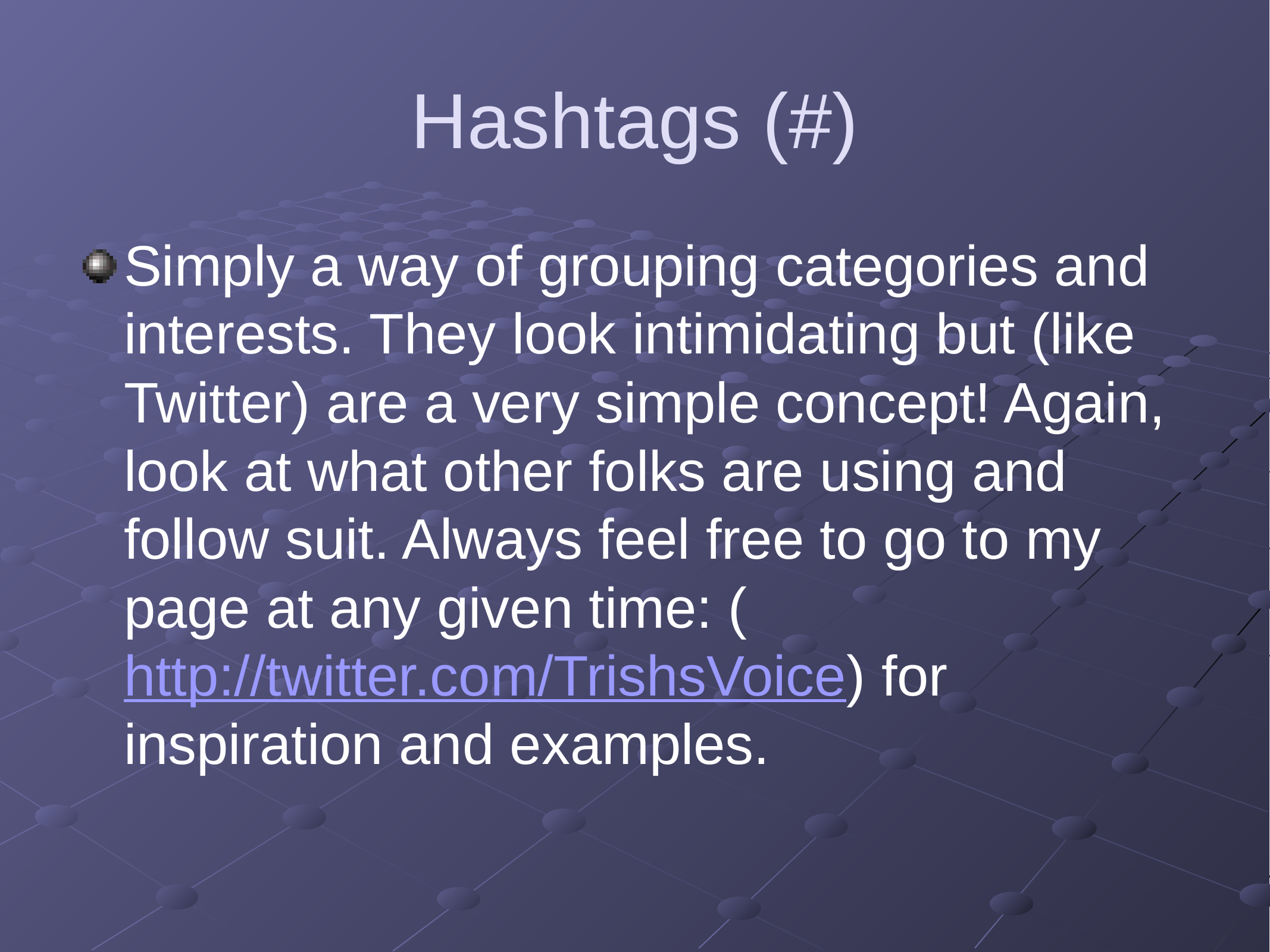

# Hashtags (#)
Simply a way of grouping categories and interests. They look intimidating but (like Twitter) are a very simple concept! Again, look at what other folks are using and follow suit. Always feel free to go to my page at any given time: (http://twitter.com/TrishsVoice) for inspiration and examples.